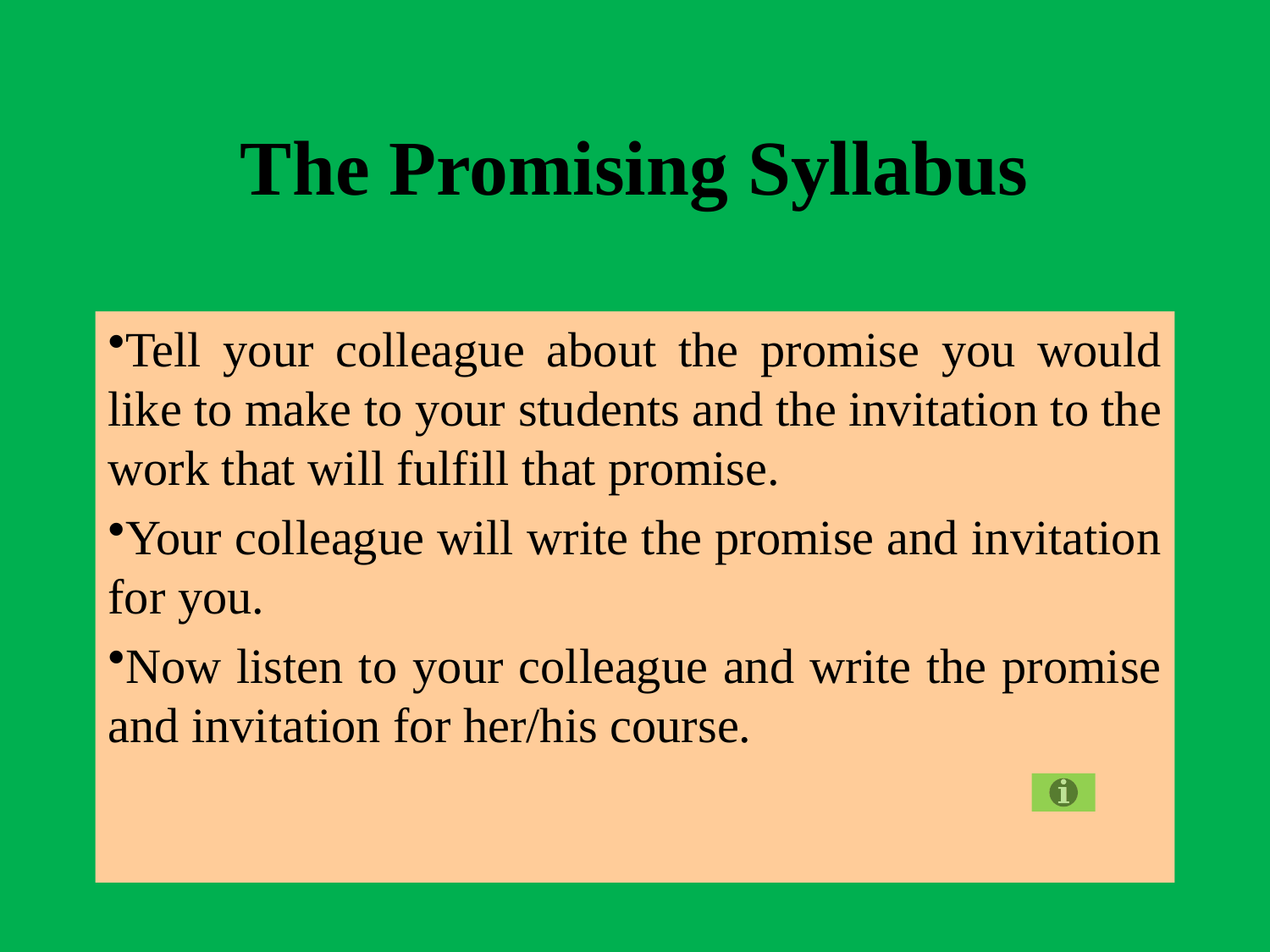

# The Promising Syllabus
Tell your colleague about the promise you would like to make to your students and the invitation to the work that will fulfill that promise.
Your colleague will write the promise and invitation for you.
Now listen to your colleague and write the promise and invitation for her/his course.